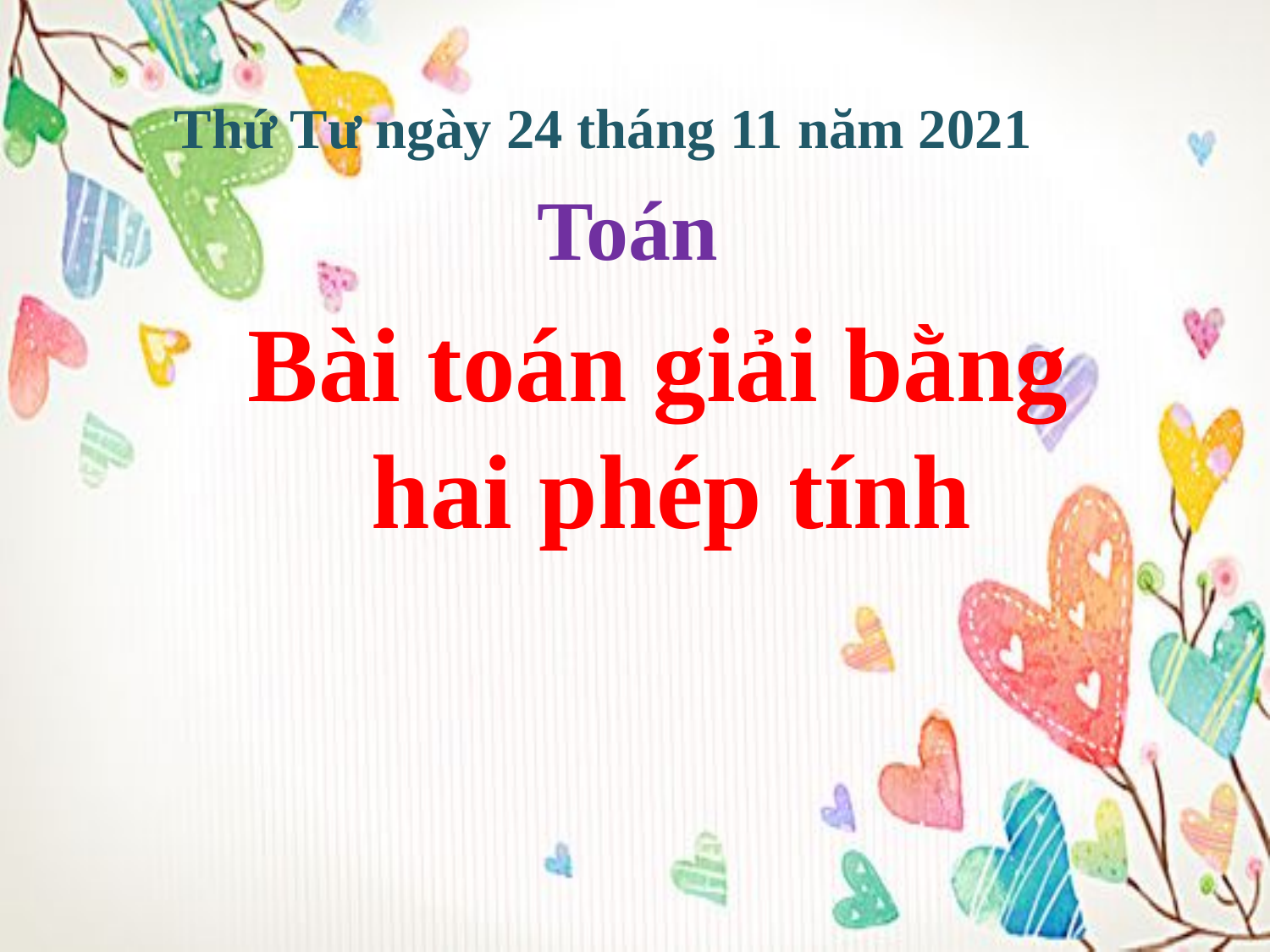

Thứ Tư ngày 24 tháng 11 năm 2021
Toán

Bài toán giải bằng
hai phép tính